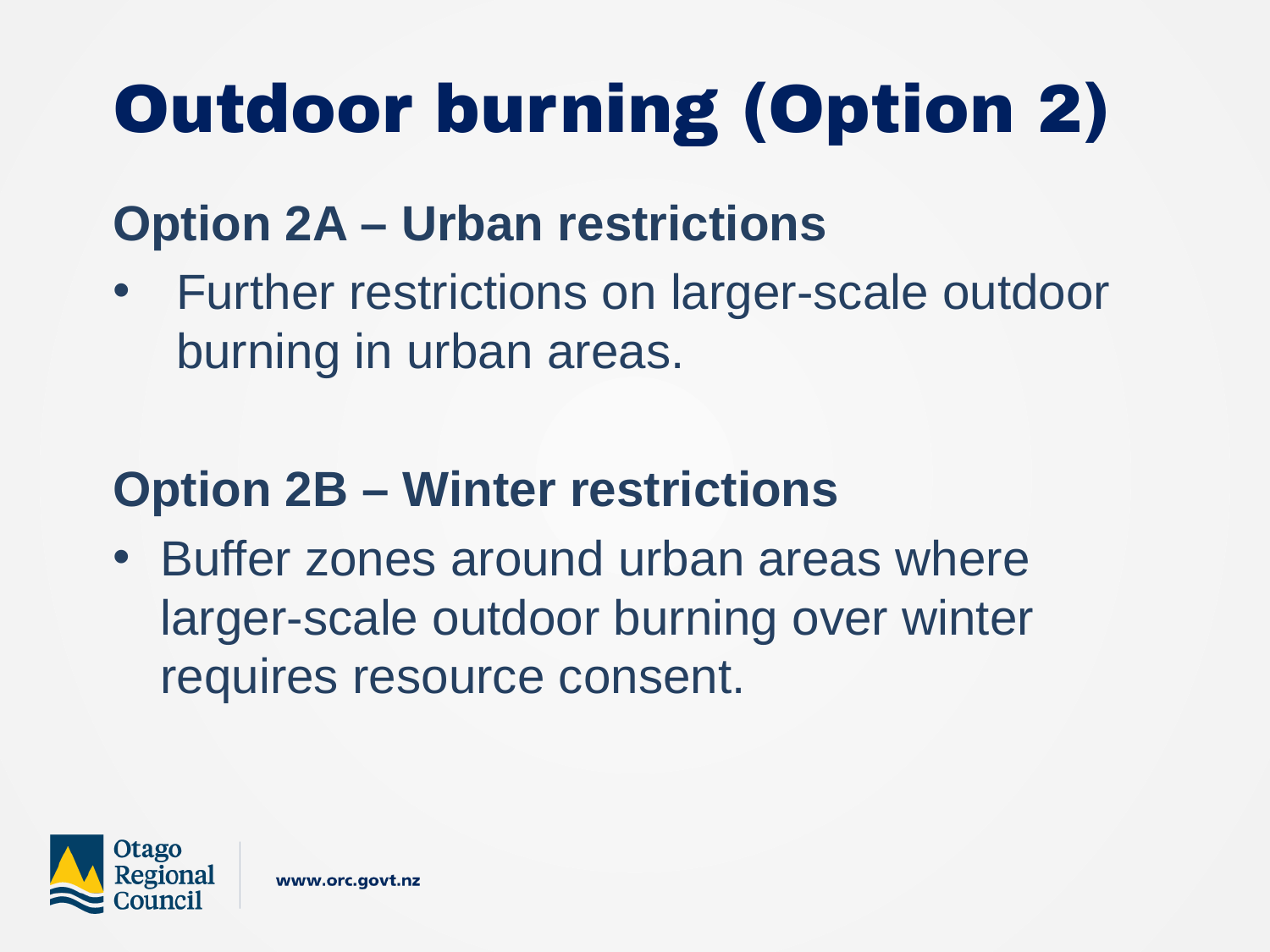

# Outdoor burning (Option 2)
Option 2A – Urban restrictions
Further restrictions on larger-scale outdoor burning in urban areas.

Option 2B – Winter restrictions
Buffer zones around urban areas where larger-scale outdoor burning over winter requires resource consent.